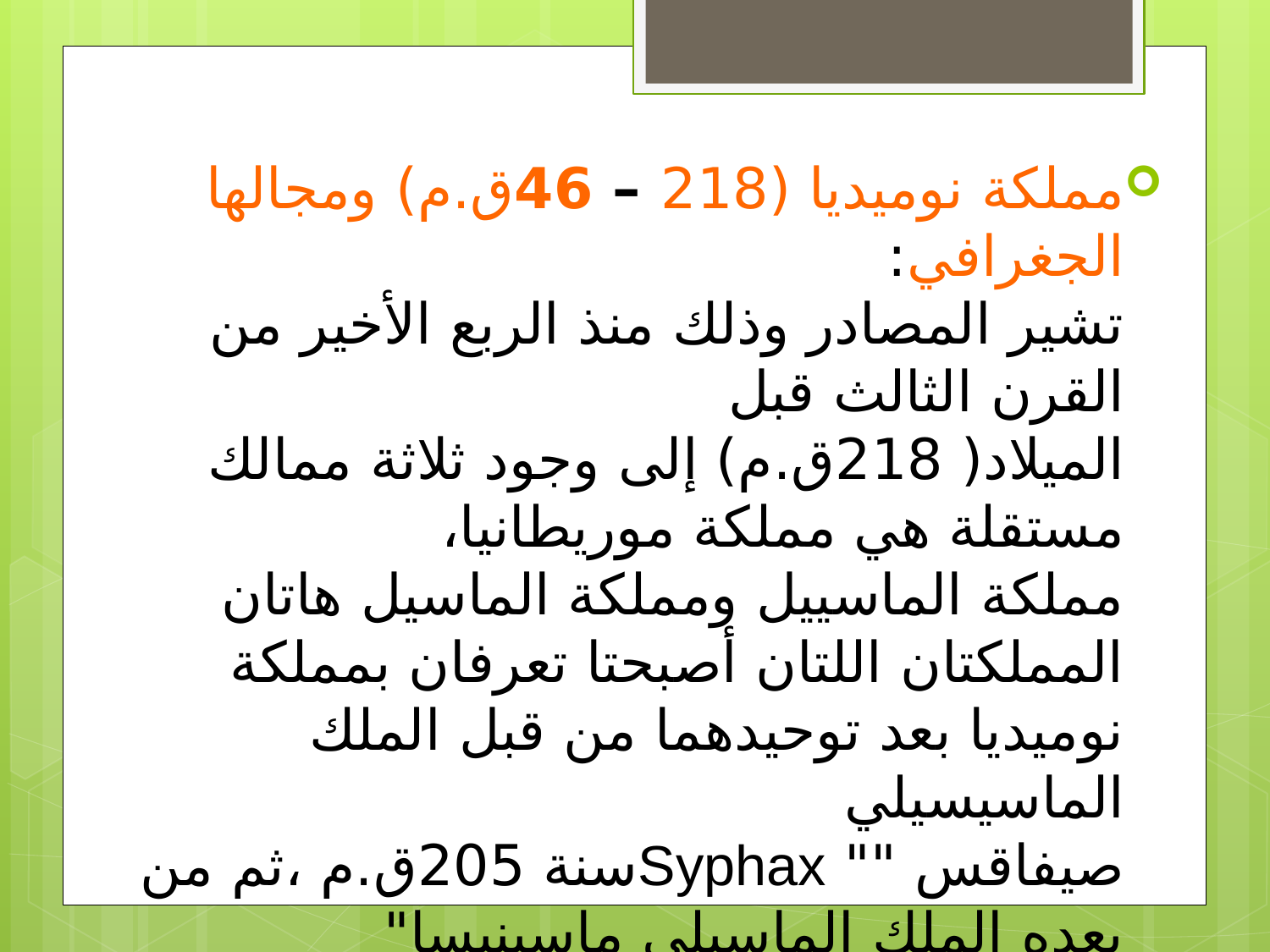

مملكة نوميديا (218 – 46ق.م) ومجالها الجغرافي:
تشير المصادر وذلك منذ الربع الأخير من القرن الثالث قبل
الميلاد( 218ق.م) إلى وجود ثلاثة ممالك مستقلة هي مملكة موريطانيا،
مملكة الماسييل ومملكة الماسيل هاتان المملكتان اللتان أصبحتا تعرفان بمملكة نوميديا بعد توحيدهما من قبل الملك الماسيسيلي
صيفاقس "" Syphaxسنة 205ق.م ،ثم من بعده الملك الماسيلي ماسينيسا" "Massinissaحوالي سنة 200ق.م، قبل إعادة تقسيمها مجددا من قبل السلطات الرومانية في سنة 116ق.م إلى مملكتين هما نوميديا الغربية ونوميديا الشرقية